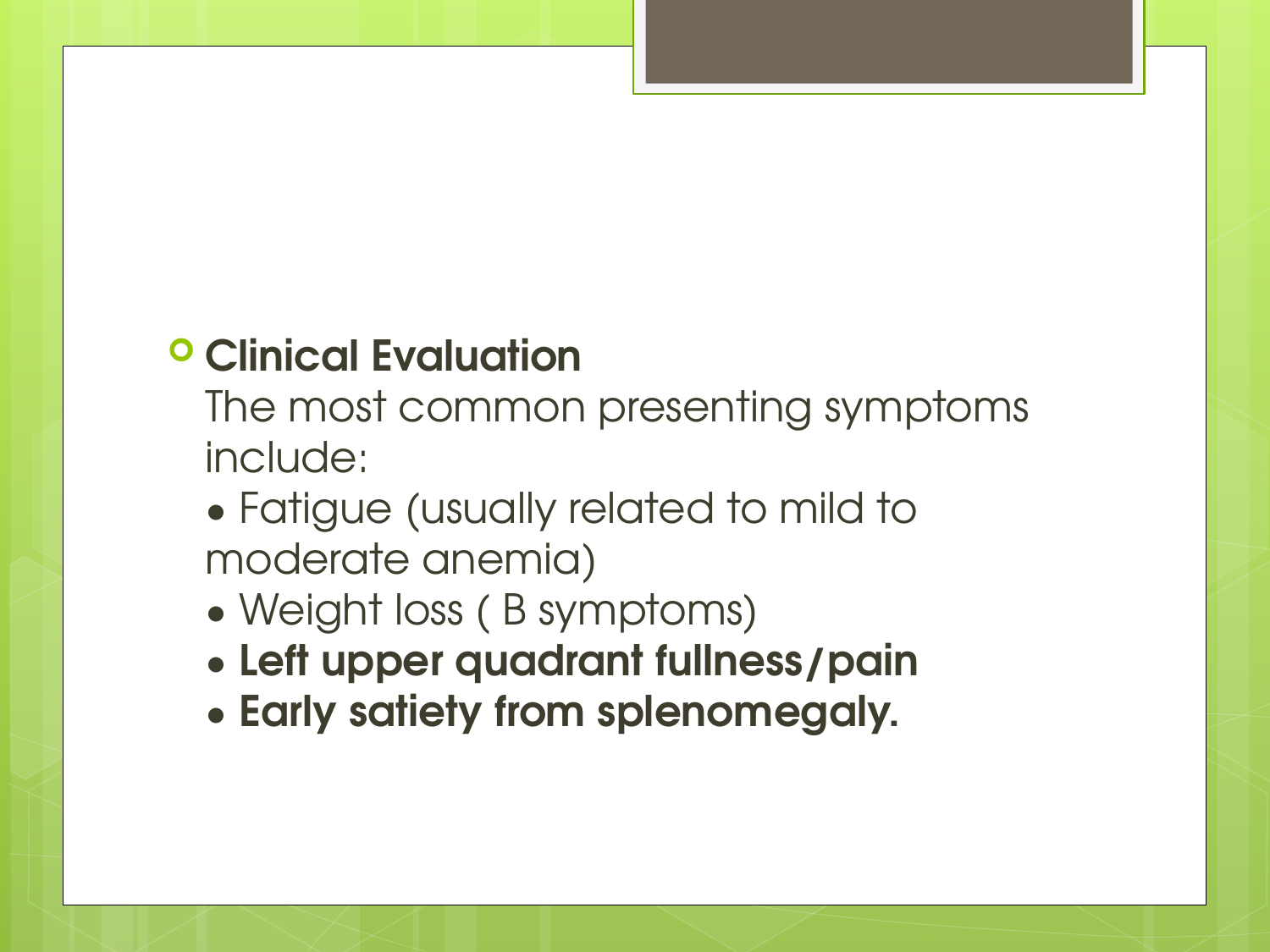

#
Clinical Evaluation
The most common presenting symptoms include:
• Fatigue (usually related to mild to moderate anemia)
• Weight loss ( B symptoms)
• Left upper quadrant fullness/pain
• Early satiety from splenomegaly.